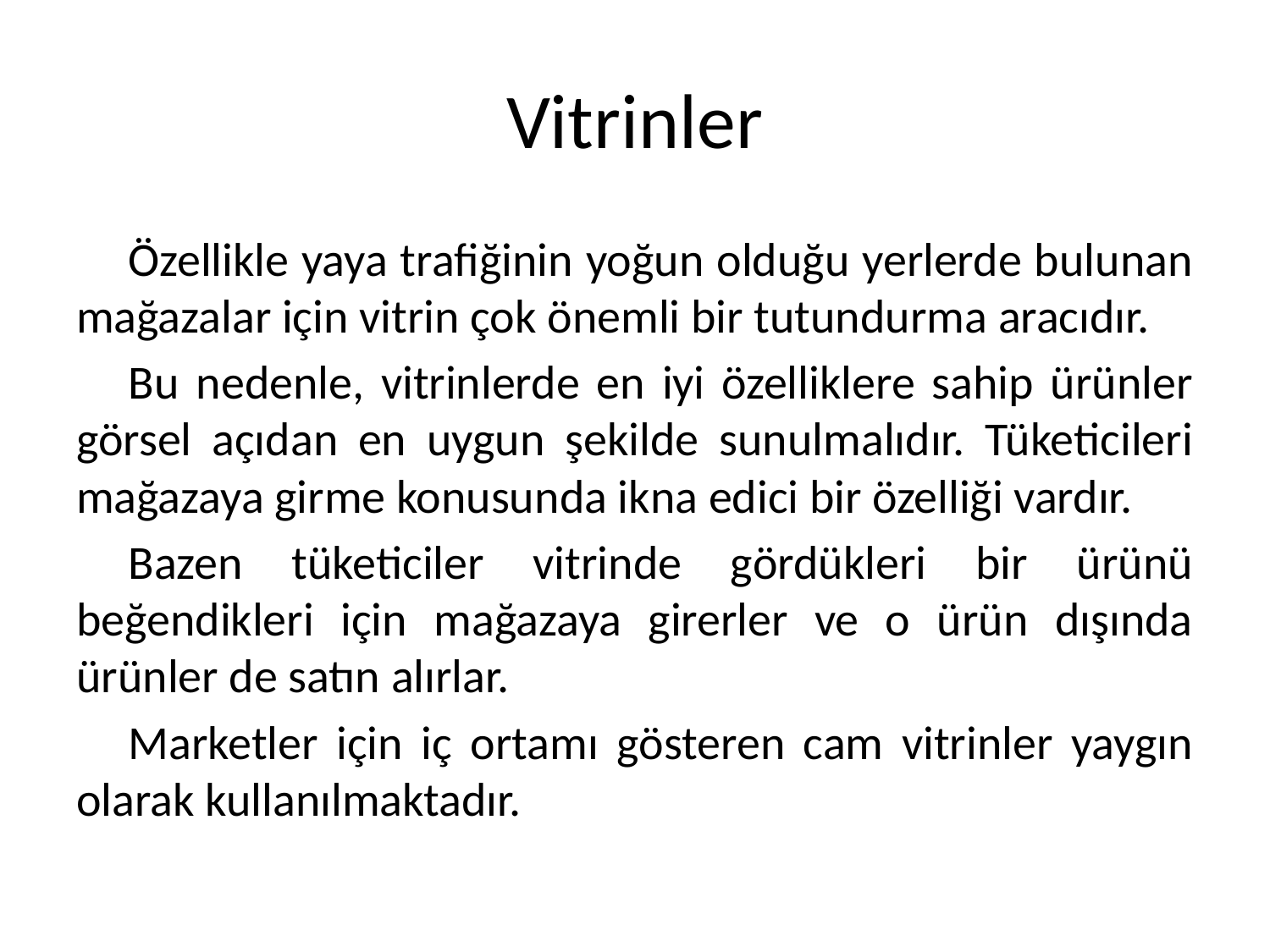

# Vitrinler
Özellikle yaya trafiğinin yoğun olduğu yerlerde bulunan mağazalar için vitrin çok önemli bir tutundurma aracıdır.
Bu nedenle, vitrinlerde en iyi özelliklere sahip ürünler görsel açıdan en uygun şekilde sunulmalıdır. Tüketicileri mağazaya girme konusunda ikna edici bir özelliği vardır.
Bazen tüketiciler vitrinde gördükleri bir ürünü beğendikleri için mağazaya girerler ve o ürün dışında ürünler de satın alırlar.
Marketler için iç ortamı gösteren cam vitrinler yaygın olarak kullanılmaktadır.